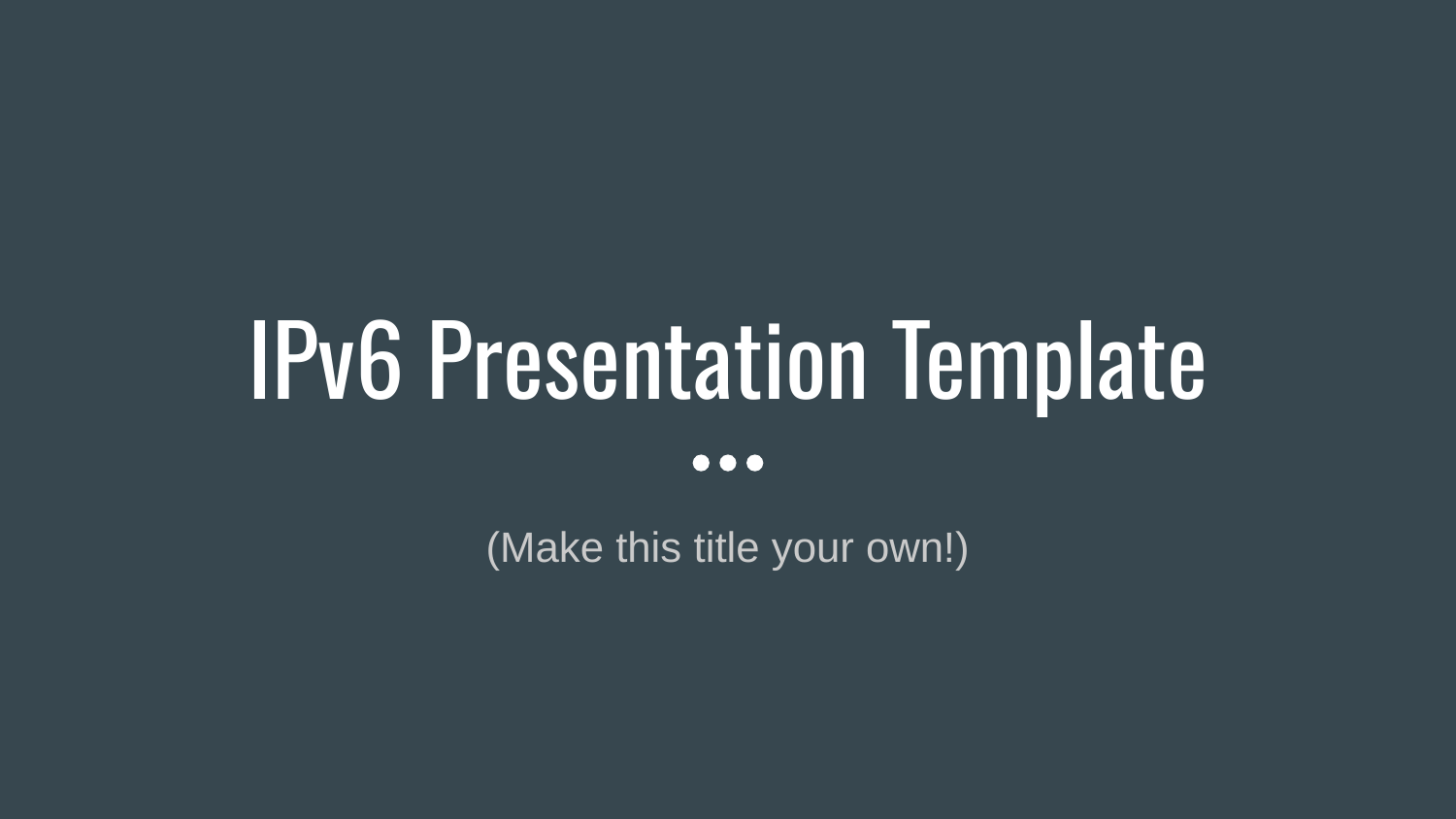

# IPv6 Presentation Template
(Make this title your own!)